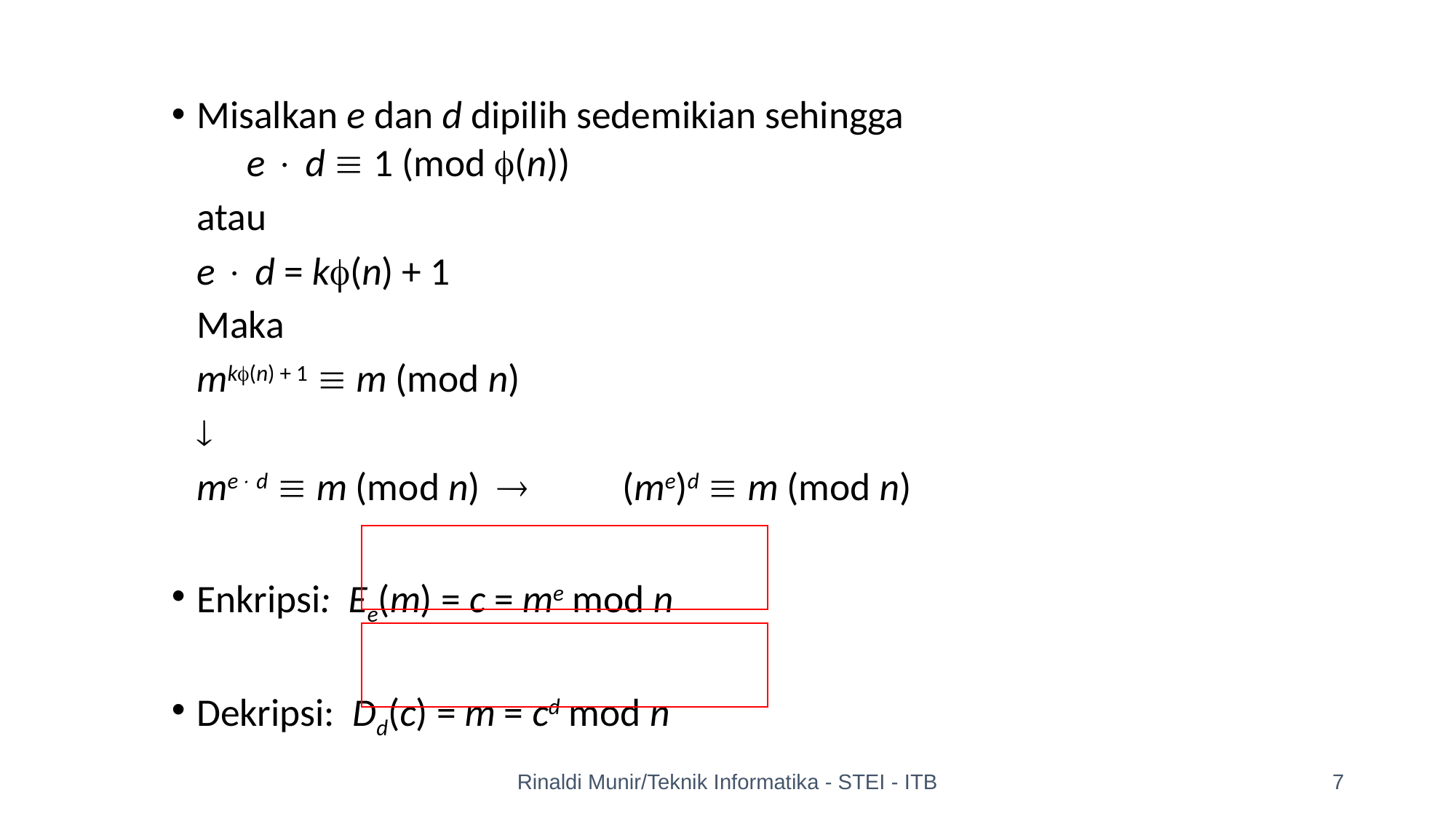

Misalkan e dan d dipilih sedemikian sehingga
		e ⋅ d ≡ 1 (mod φ(n))
	atau
		e ⋅ d = kφ(n) + 1
	Maka
		mkφ(n) + 1 ≡ m (mod n)
			↓
		me⋅ d ≡ m (mod n)  → 	(me)d ≡ m (mod n)

Enkripsi:  Ee(m) = c = me mod n

Dekripsi:  Dd(c) = m = cd mod n

Rinaldi Munir/Teknik Informatika - STEI - ITB
7